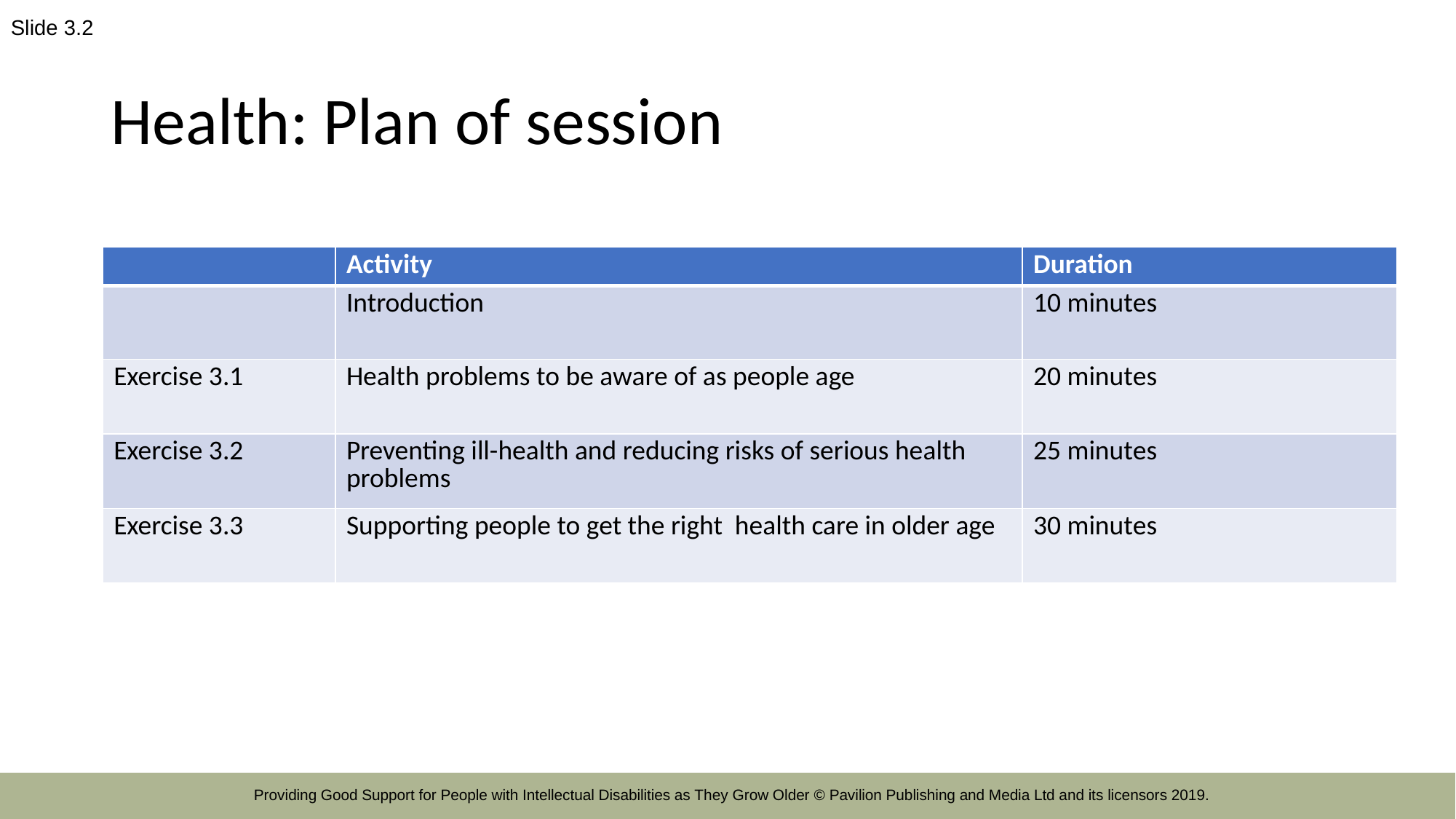

Slide 3.2
# Health: Plan of session
|  | Activity | Duration |
| --- | --- | --- |
|  | Introduction | 10 minutes |
| Exercise 3.1 | Health problems to be aware of as people age | 20 minutes |
| Exercise 3.2 | Preventing ill-health and reducing risks of serious health problems | 25 minutes |
| Exercise 3.3 | Supporting people to get the right health care in older age | 30 minutes |